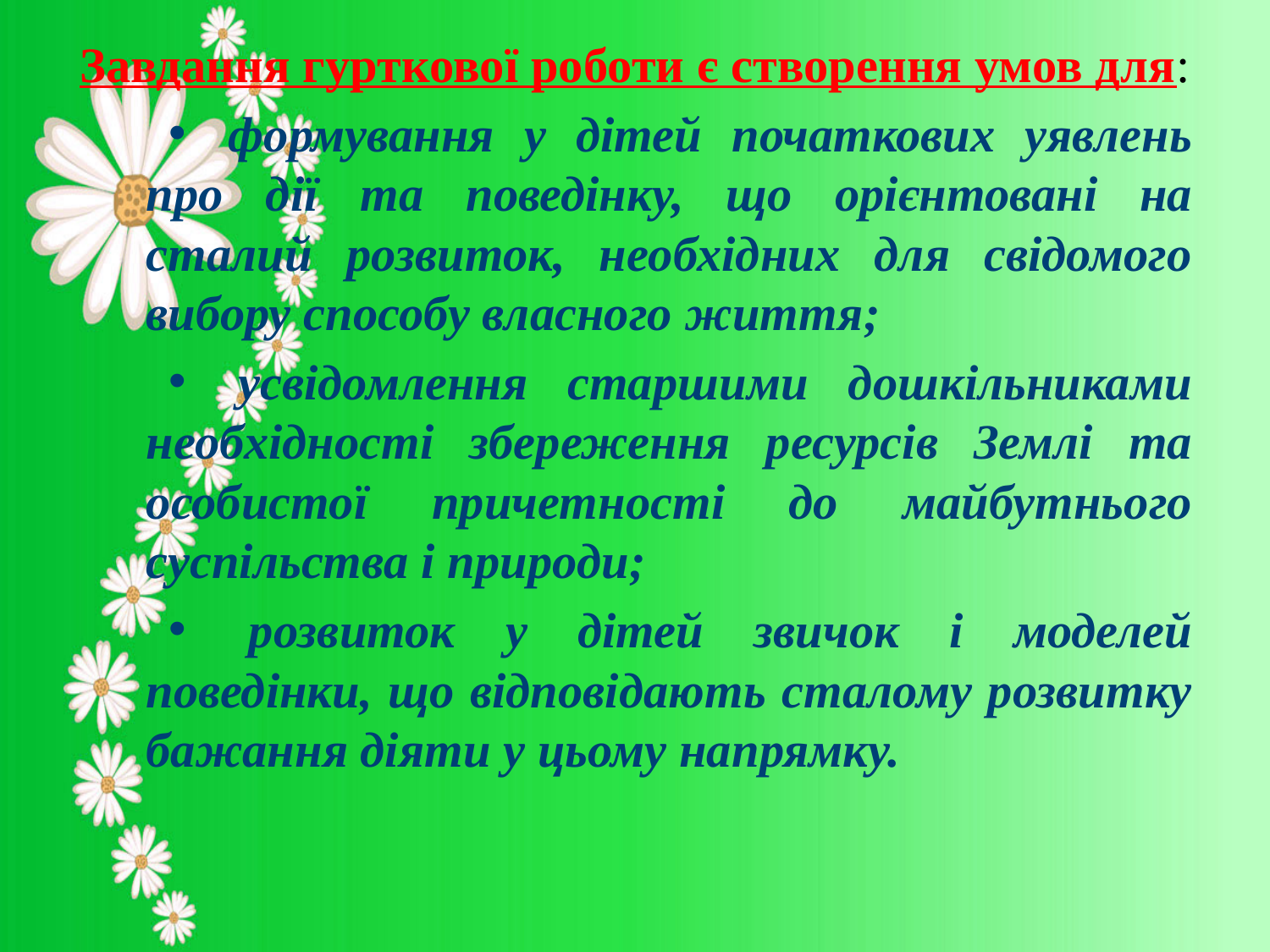

Завдання гурткової роботи є створення умов для:
 формування у дітей початкових уявлень про дії та поведінку, що орієнтовані на сталий розвиток, необхідних для свідомого вибору способу власного життя;
 усвідомлення старшими дошкільниками необхідності збереження ресурсів Землі та особистої причетності до майбутнього суспільства і природи;
 розвиток у дітей звичок і моделей поведінки, що відповідають сталому розвитку бажання діяти у цьому напрямку.